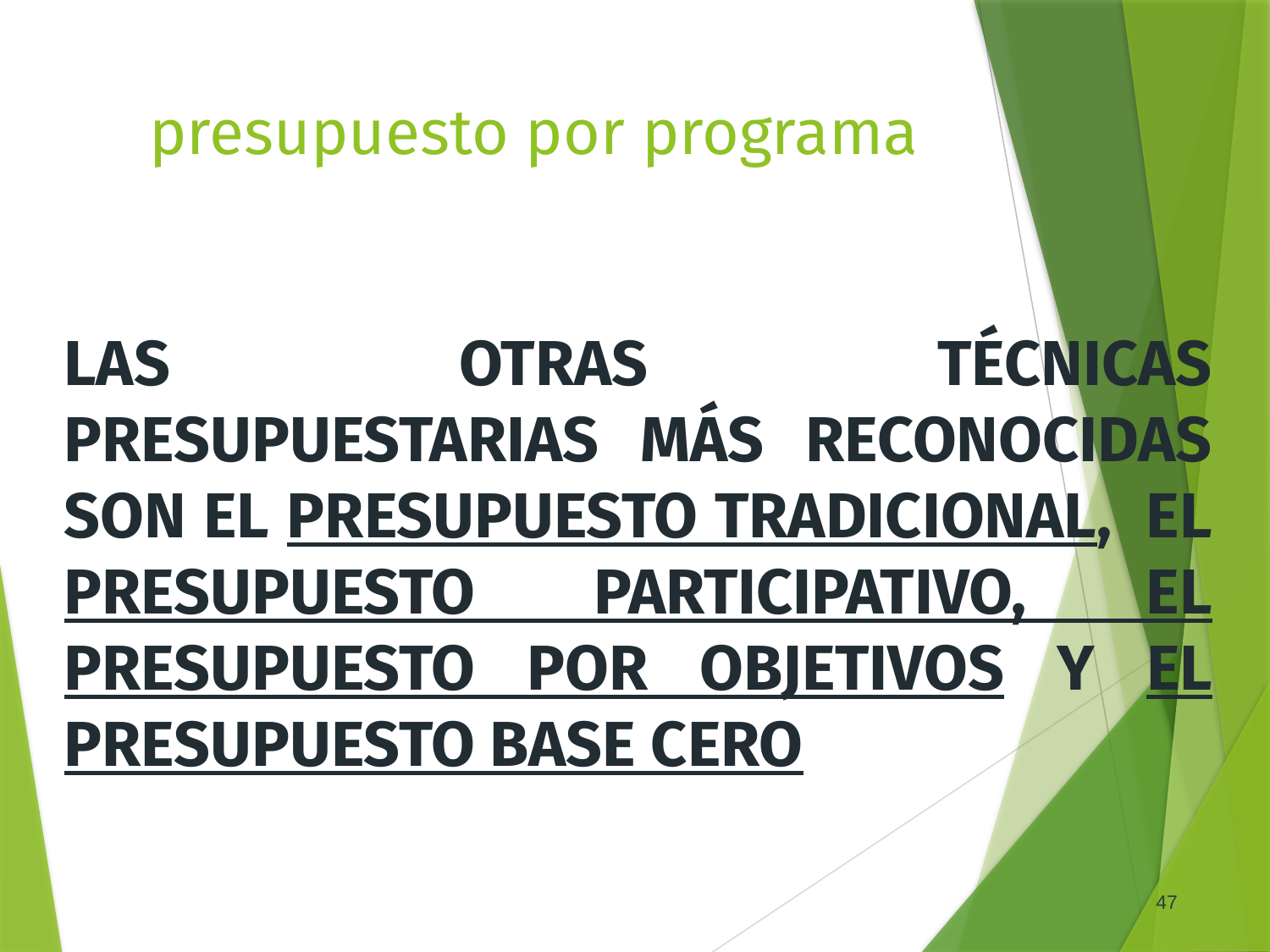

# presupuesto por programa
LAS OTRAS TÉCNICAS PRESUPUESTARIAS MÁS RECONOCIDAS SON EL PRESUPUESTO TRADICIONAL,  EL PRESUPUESTO PARTICIPATIVO, EL PRESUPUESTO POR OBJETIVOS Y EL PRESUPUESTO BASE CERO
47